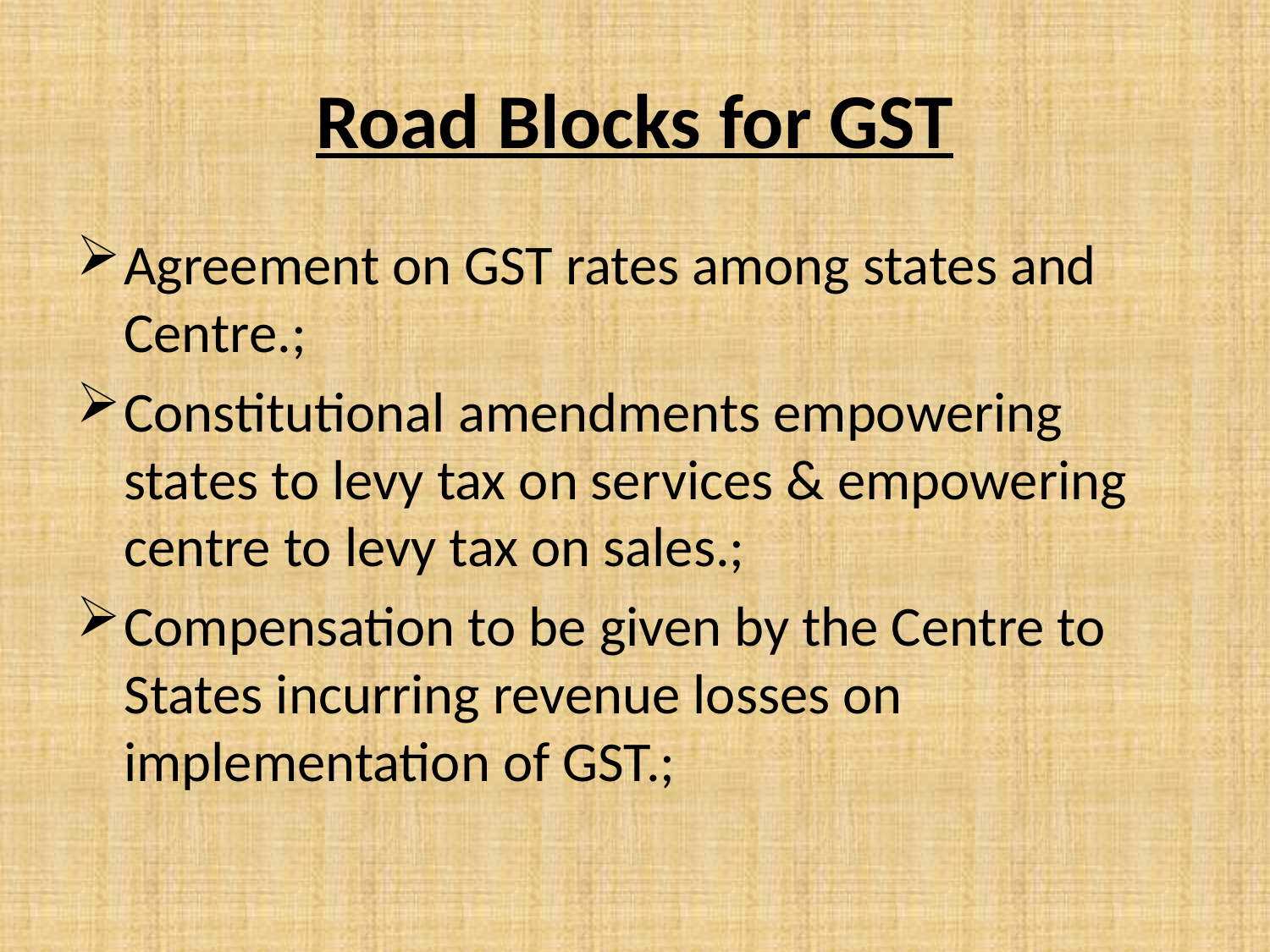

# Road Blocks for GST
Agreement on GST rates among states and Centre.;
Constitutional amendments empowering states to levy tax on services & empowering centre to levy tax on sales.;
Compensation to be given by the Centre to States incurring revenue losses on implementation of GST.;